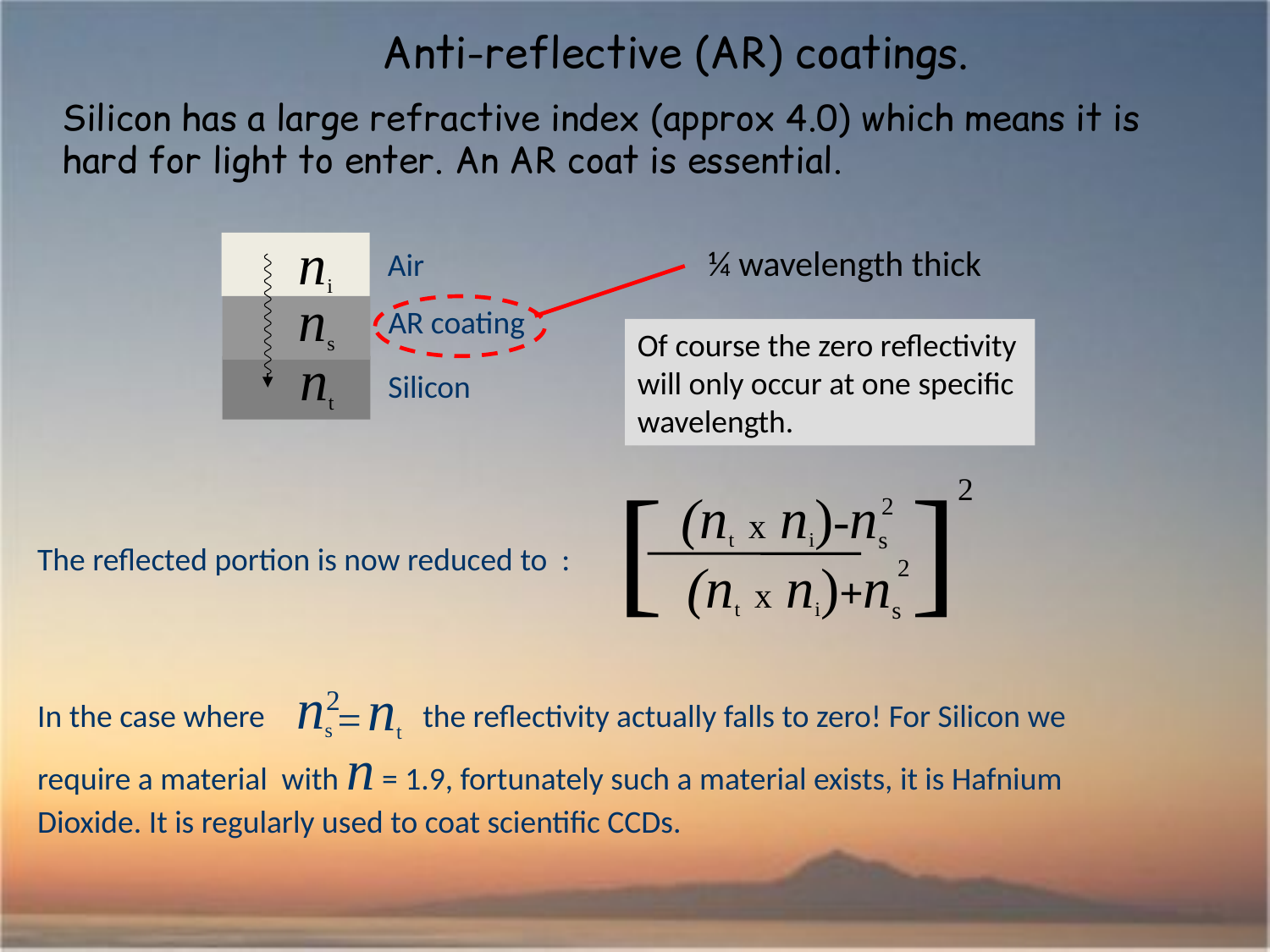

Anti-reflective (AR) coatings.
Silicon has a large refractive index (approx 4.0) which means it is hard for light to enter. An AR coat is essential.
ni

¼ wavelength thick
Air

ns

AR coating

Of course the zero reflectivity will only occur at one specific wavelength.

nt

Silicon
[       ]
2
(nt x ni)-ns
2
The reflected portion is now reduced to  :

In the case where                      the reflectivity actually falls to zero! For Silicon we require a material  with n = 1.9, fortunately such a material exists, it is Hafnium Dioxide. It is regularly used to coat scientific CCDs.
(nt x ni)+ns
2

ns
nt
2
=